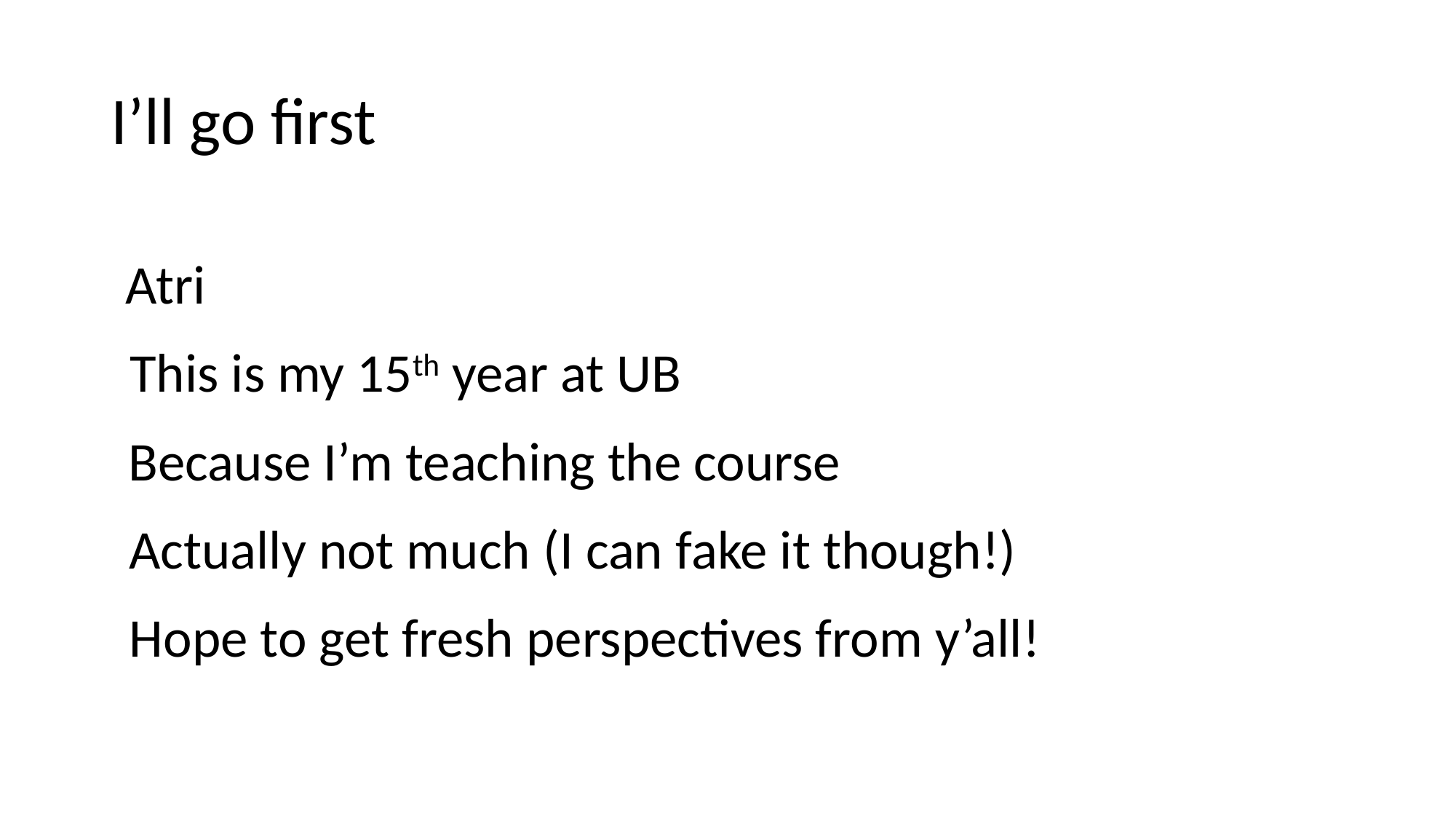

# I’ll go first
Atri
This is my 15th year at UB
Because I’m teaching the course
Actually not much (I can fake it though!)
Hope to get fresh perspectives from y’all!